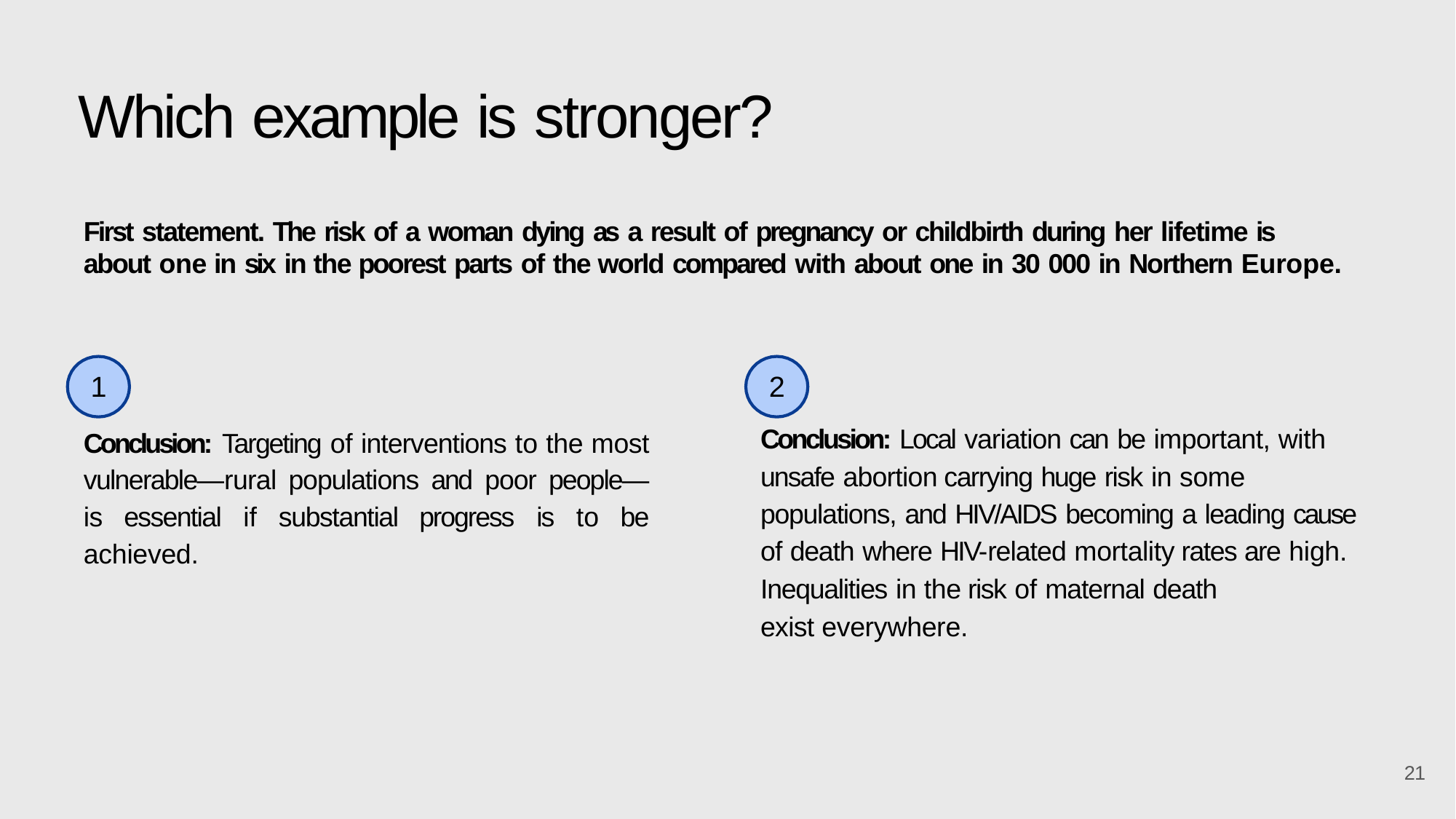

# Which example is stronger?
First statement. The risk of a woman dying as a result of pregnancy or childbirth during her lifetime is about one in six in the poorest parts of the world compared with about one in 30 000 in Northern Europe.
2
Conclusion: Local variation can be important, with unsafe abortion carrying huge risk in some populations, and HIV/AIDS becoming a leading cause of death where HIV-related mortality rates are high.
Inequalities in the risk of maternal death exist everywhere.

1
Conclusion: Targeting of interventions to the most vulnerable—rural populations and poor people—is essential if substantial progress is to be achieved.
21